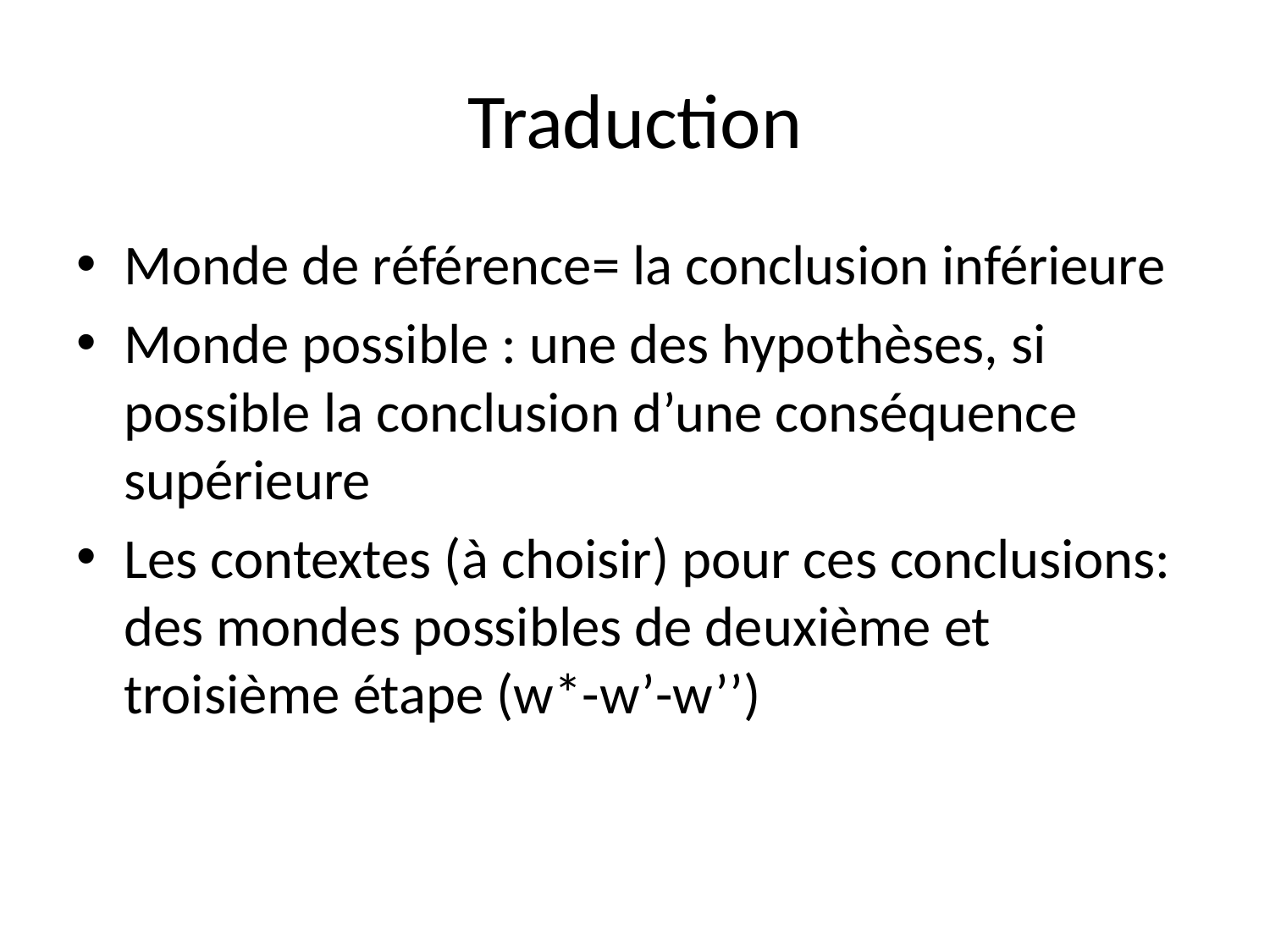

# Traduction
Monde de référence= la conclusion inférieure
Monde possible : une des hypothèses, si possible la conclusion d’une conséquence supérieure
Les contextes (à choisir) pour ces conclusions: des mondes possibles de deuxième et troisième étape (w*-w’-w’’)